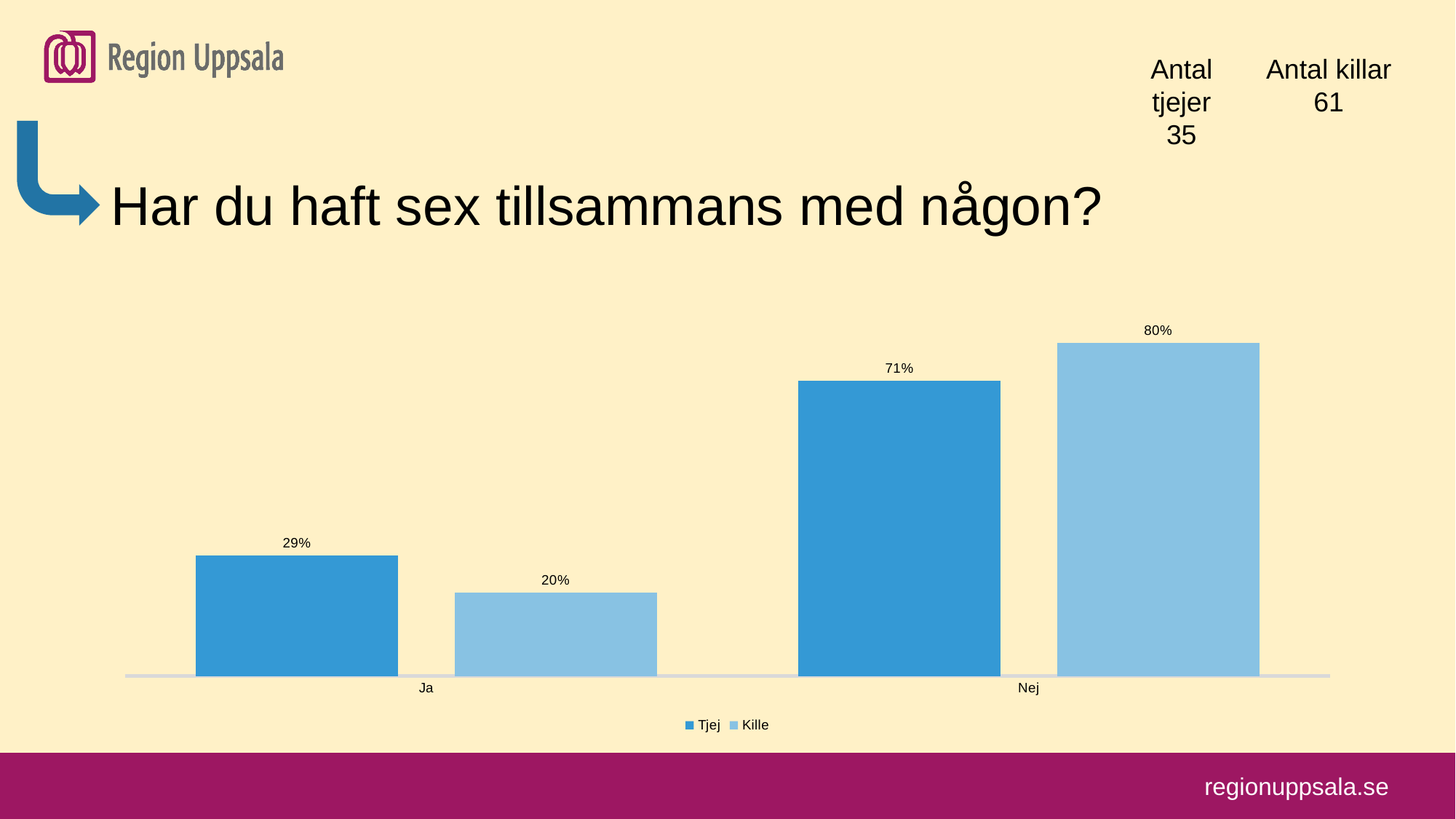

#
Antal tjejer
35
Antal killar
61

Har du haft sex tillsammans med någon?

### Chart

| Category | Tjej | Kille |
|---|---|---|
| Ja | 0.29 | 0.2 |
| Nej | 0.71 | 0.8 |